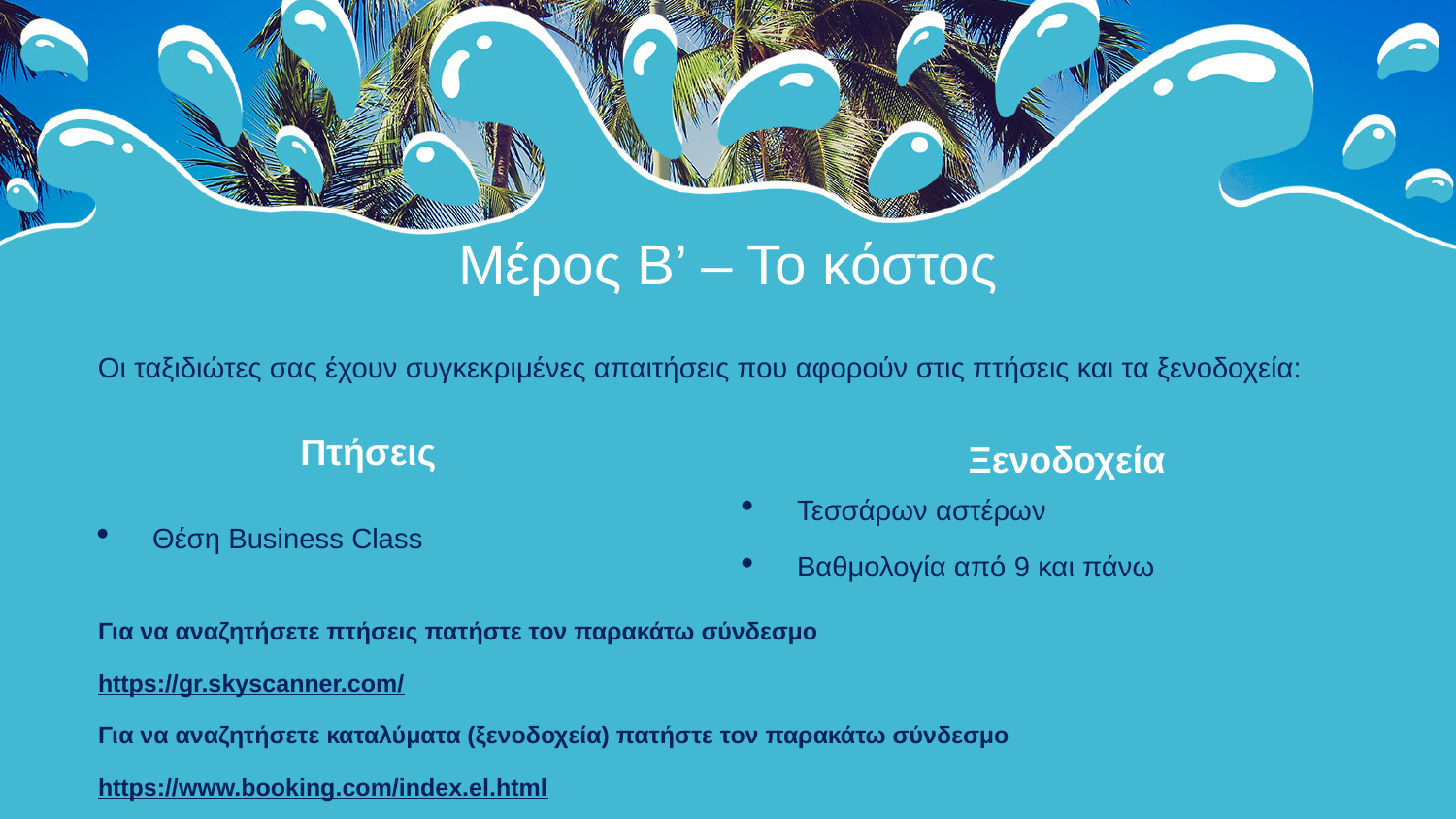

Μέρος Β’ – Το κόστος
Οι ταξιδιώτες σας έχουν συγκεκριμένες απαιτήσεις που αφορούν στις πτήσεις και τα ξενοδοχεία:
Πτήσεις
Ξενοδοχεία
Τεσσάρων αστέρων
Βαθμολογία από 9 και πάνω
Θέση Business Class
Για να αναζητήσετε πτήσεις πατήστε τον παρακάτω σύνδεσμο
https://gr.skyscanner.com/
Για να αναζητήσετε καταλύματα (ξενοδοχεία) πατήστε τον παρακάτω σύνδεσμο
https://www.booking.com/index.el.html